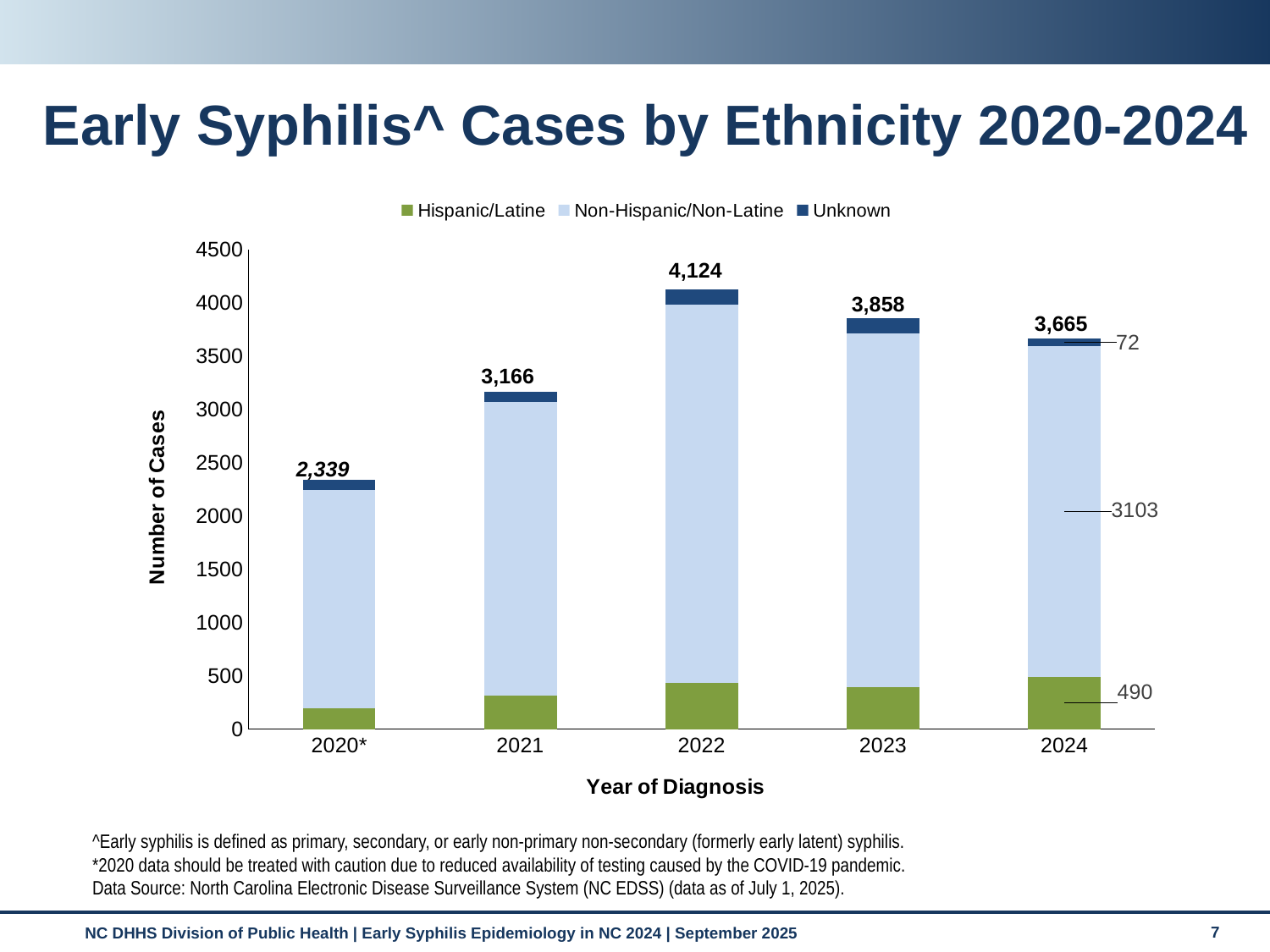

# Early Syphilis^ Cases by Ethnicity 2020-2024

### Chart

| Category | Hispanic/Latine | Non-Hispanic/Non-Latine | Unknown |
|---|---|---|---|
| 2020* | 192.0 | 2053.0 | 94.0 |
| 2021 | 317.0 | 2755.0 | 94.0 |
| 2022 | 431.0 | 3550.0 | 143.0 |
| 2023 | 392.0 | 3326.0 | 140.0 |
| 2024 | 490.0 | 3103.0 | 72.0 |
4,124
3,858
3,665
3,166
2,339

^Early syphilis is defined as primary, secondary, or early non-primary non-secondary (formerly early latent) syphilis.
*2020 data should be treated with caution due to reduced availability of testing caused by the COVID-19 pandemic.
Data Source: North Carolina Electronic Disease Surveillance System (NC EDSS) (data as of July 1, 2025).